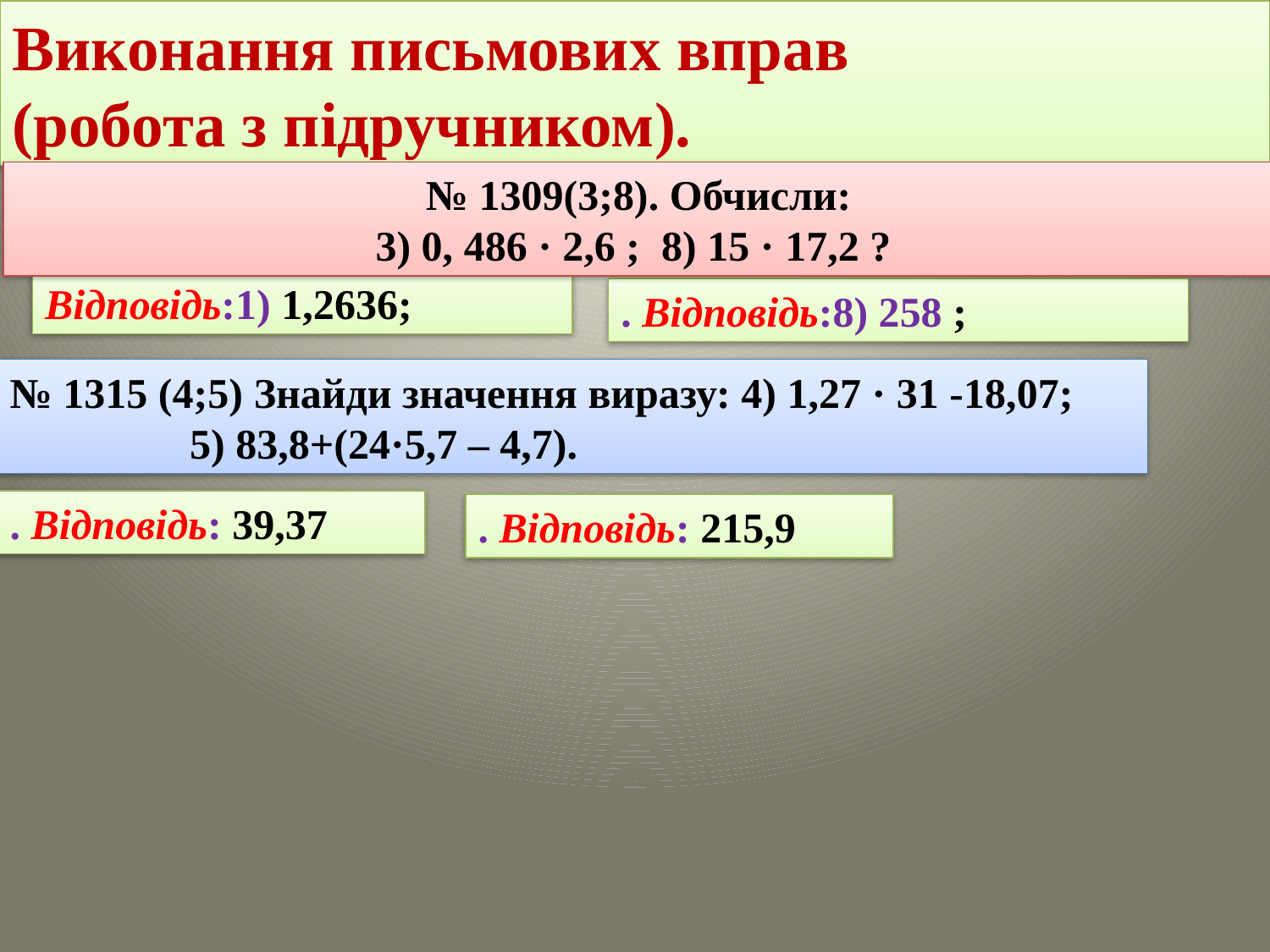

Виконання письмових вправ
(робота з підручником).

№ 1309(3;8). Обчисли:
3) 0, 486 · 2,6 ;  8) 15 · 17,2 ?
Вiдповiдь:1) 1,2636;
. Вiдповiдь:8) 258 ;
№ 1315 (4;5) Знайди значення виразу: 4) 1,27 · 31 -18,07;
                 5) 83,8+(24·5,7 – 4,7).
. Вiдповiдь: 39,37
. Вiдповiдь: 215,9